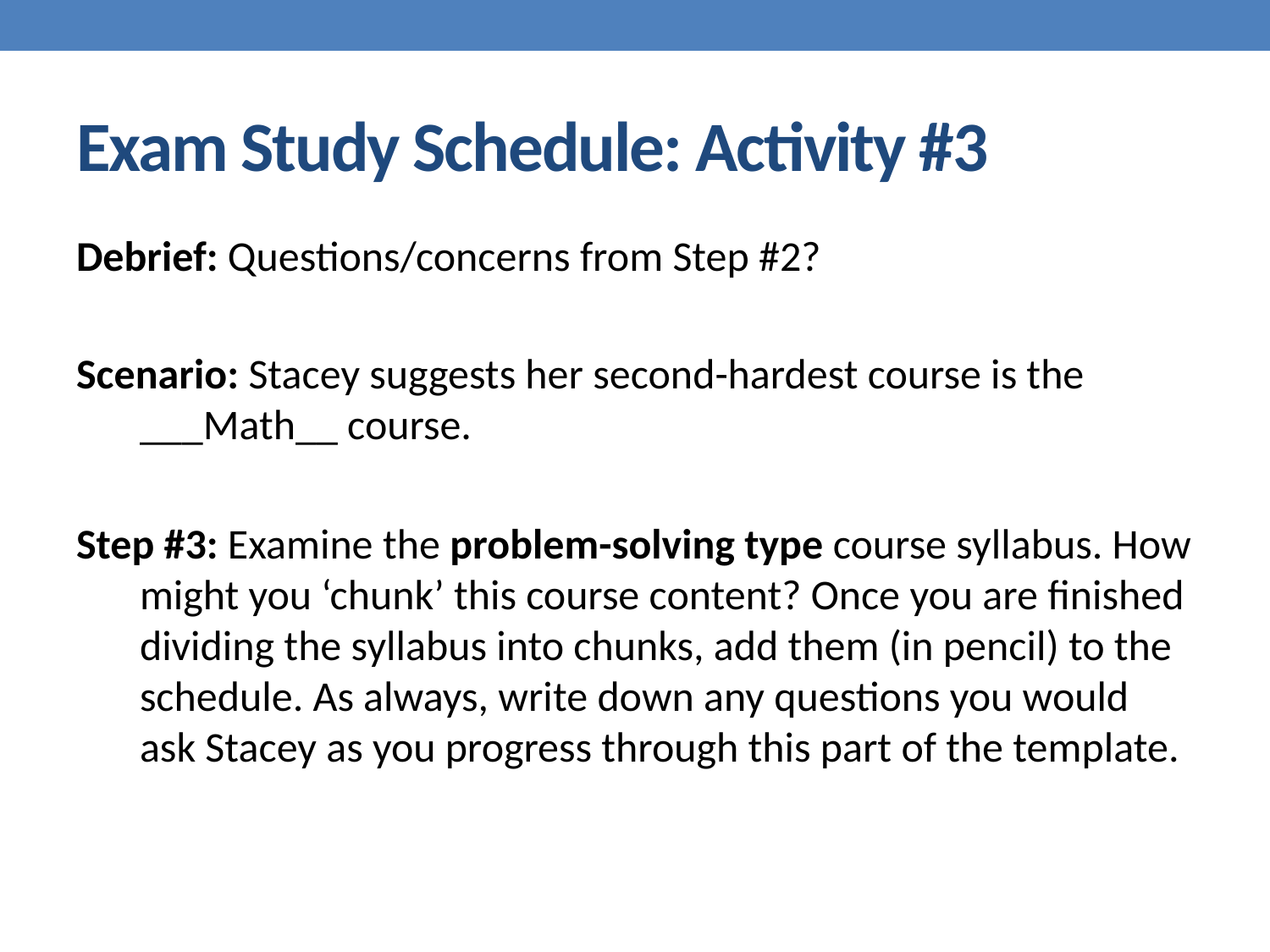

# Exam Study Schedule: Activity #3
Debrief: Questions/concerns from Step #2?

Scenario: Stacey suggests her second-hardest course is the ___Math__ course.

Step #3: Examine the problem-solving type course syllabus. How might you ‘chunk’ this course content? Once you are finished dividing the syllabus into chunks, add them (in pencil) to the schedule. As always, write down any questions you would ask Stacey as you progress through this part of the template.